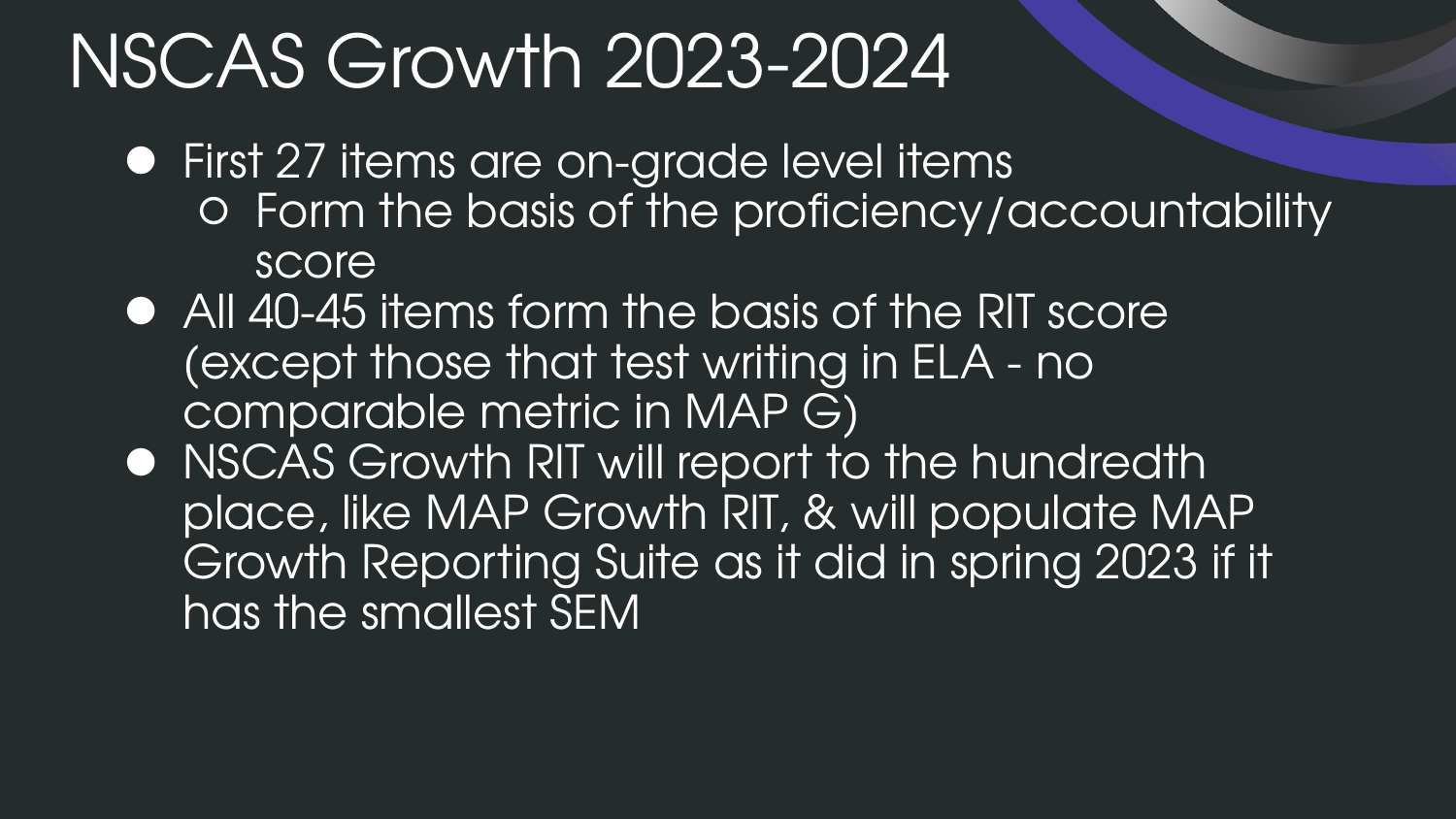

# NSCAS Growth 2023-2024

First 27 items are on-grade level items
Form the basis of the proficiency/accountability score
All 40-45 items form the basis of the RIT score (except those that test writing in ELA - no comparable metric in MAP G)
NSCAS Growth RIT will report to the hundredth place, like MAP Growth RIT, & will populate MAP Growth Reporting Suite as it did in spring 2023 if it has the smallest SEM